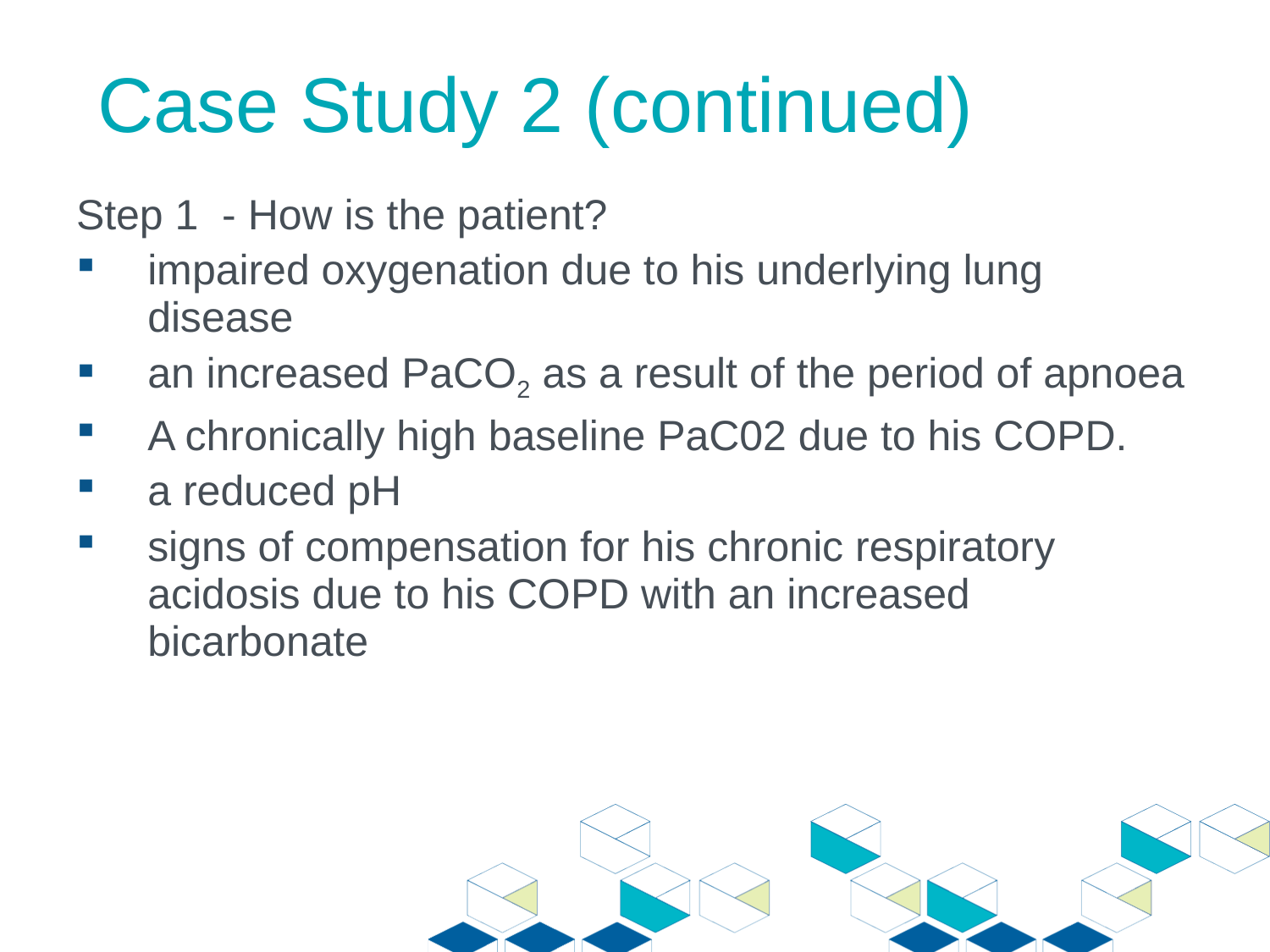

Case Study 2 (continued)
Step 1  - How is the patient?
impaired oxygenation due to his underlying lung disease
an increased PaCO2 as a result of the period of apnoea
A chronically high baseline PaC02 due to his COPD.
a reduced pH
signs of compensation for his chronic respiratory acidosis due to his COPD with an increased bicarbonate